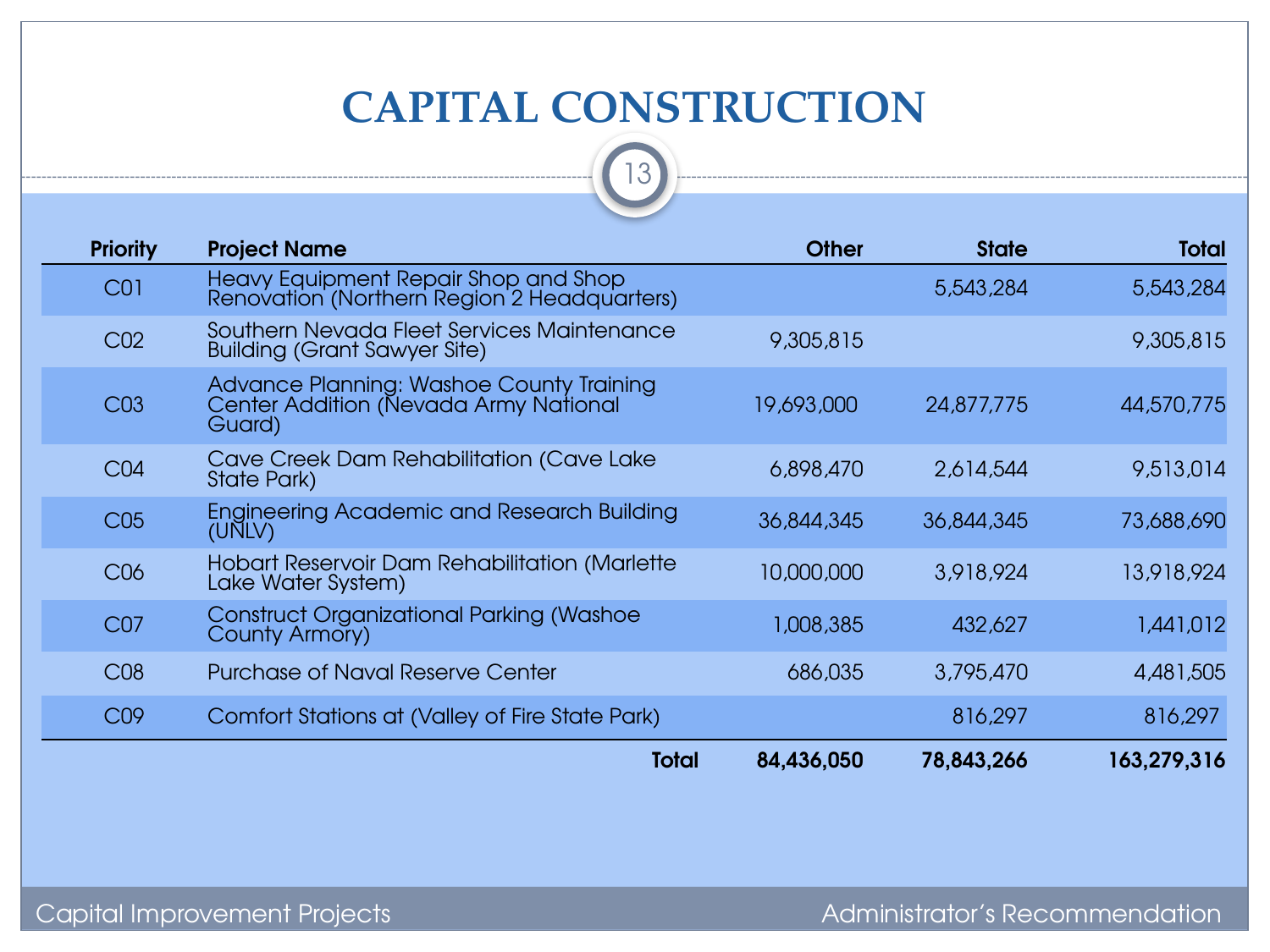

# CAPITAL CONSTRUCTION
13
| Priority | Project Name |  |  |  |  | Other | State | Total |
| --- | --- | --- | --- | --- | --- | --- | --- | --- |
| C01 | Heavy Equipment Repair Shop and Shop Renovation (Northern Region 2 Headquarters) |  |  |  |  |  | 5,543,284 | 5,543,284 |
| C02 | Southern Nevada Fleet Services Maintenance Building (Grant Sawyer Site) |  |  |  |  | 9,305,815 |  | 9,305,815 |
| C03 | Advance Planning: Washoe County Training Center Addition (Nevada Army National Guard) |  |  |  |  | 19,693,000 | 24,877,775 | 44,570,775 |
| C04 | Cave Creek Dam Rehabilitation (Cave Lake State Park) |  |  |  |  | 6,898,470 | 2,614,544 | 9,513,014 |
| C05 | Engineering Academic and Research Building (UNLV) |  |  |  |  | 36,844,345 | 36,844,345 | 73,688,690 |
| C06 | Hobart Reservoir Dam Rehabilitation (Marlette Lake Water System) |  |  |  |  | 10,000,000 | 3,918,924 | 13,918,924 |
| C07 | Construct Organizational Parking (Washoe County Armory) |  |  |  |  | 1,008,385 | 432,627 | 1,441,012 |
| C08 | Purchase of Naval Reserve Center |  |  |  |  | 686,035 | 3,795,470 | 4,481,505 |
| C09 | Comfort Stations at (Valley of Fire State Park) |  |  |  |  |  | 816,297 | 816,297 |
|  |  |  |  |  | Total | 84,436,050 | 78,843,266 | 163,279,316 |
Capital Improvement Projects
Administrator’s Recommendation